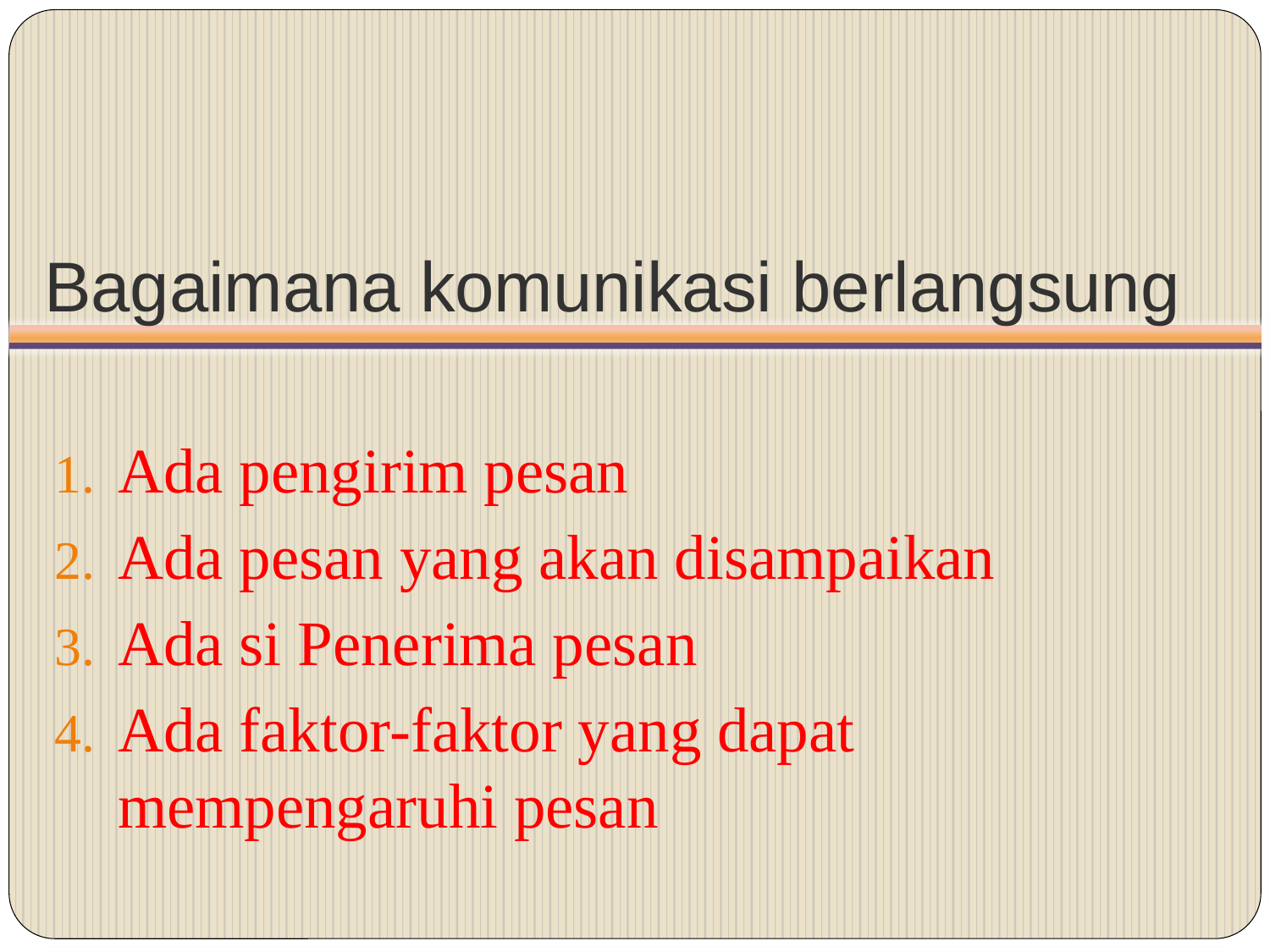

# Bagaimana komunikasi berlangsung
Ada pengirim pesan
Ada pesan yang akan disampaikan
Ada si Penerima pesan
Ada faktor-faktor yang dapat mempengaruhi pesan